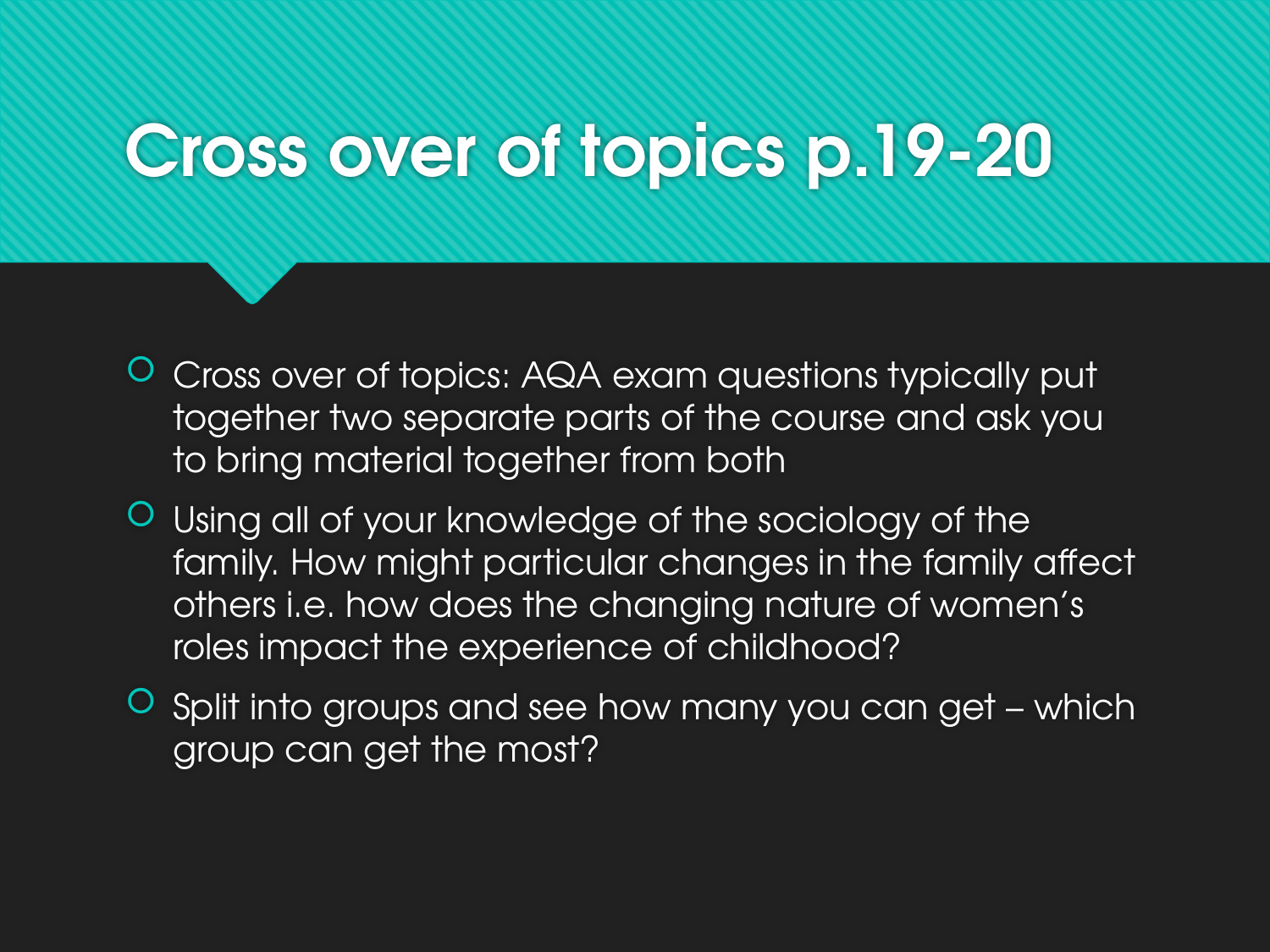

# Cross over of topics p.19-20
Cross over of topics: AQA exam questions typically put together two separate parts of the course and ask you to bring material together from both
Using all of your knowledge of the sociology of the family. How might particular changes in the family affect others i.e. how does the changing nature of women’s roles impact the experience of childhood?
Split into groups and see how many you can get – which group can get the most?